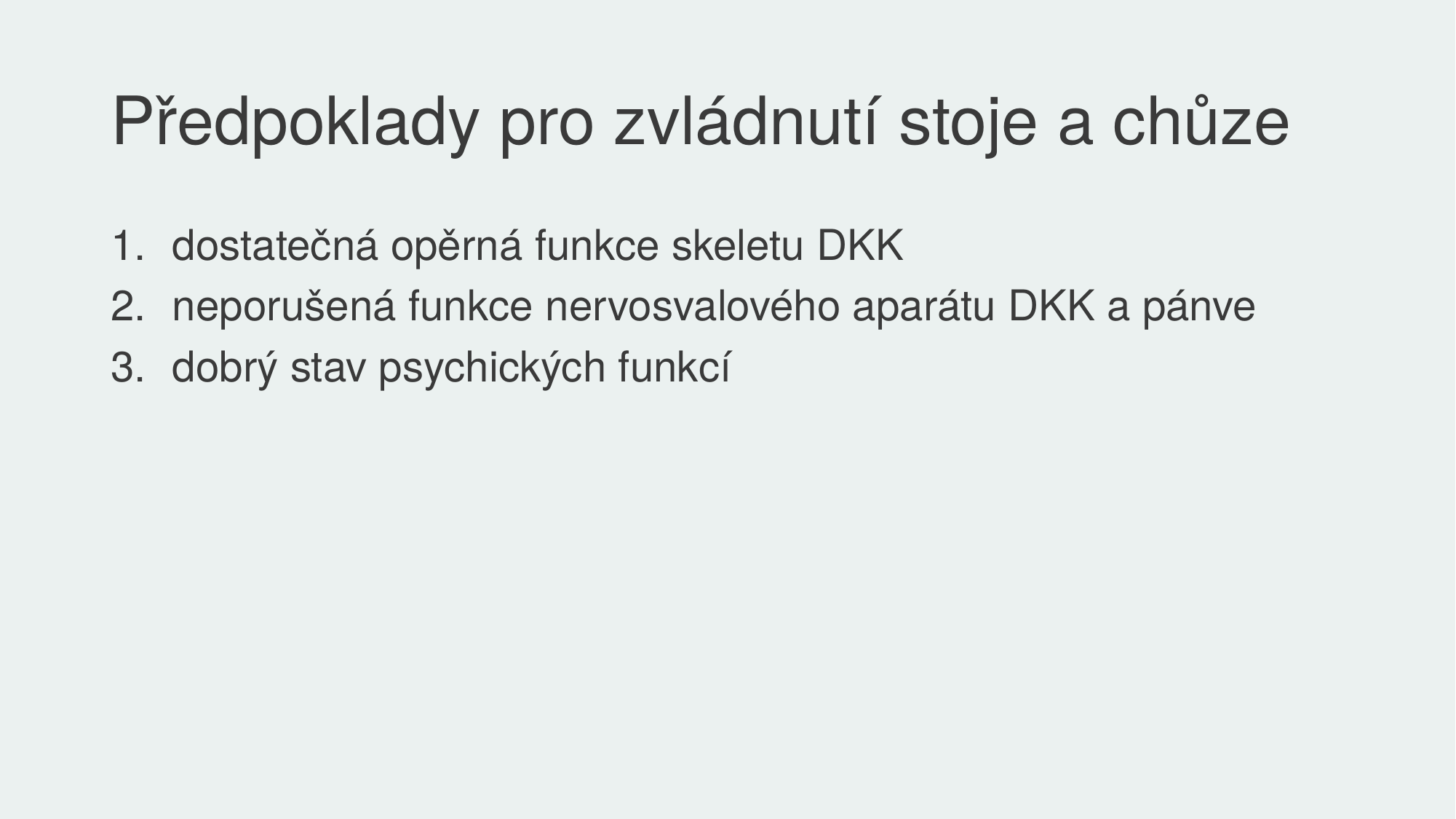

# Předpoklady pro zvládnutí stoje a chůze
dostatečná opěrná funkce skeletu DKK
neporušená funkce nervosvalového aparátu DKK a pánve
dobrý stav psychických funkcí